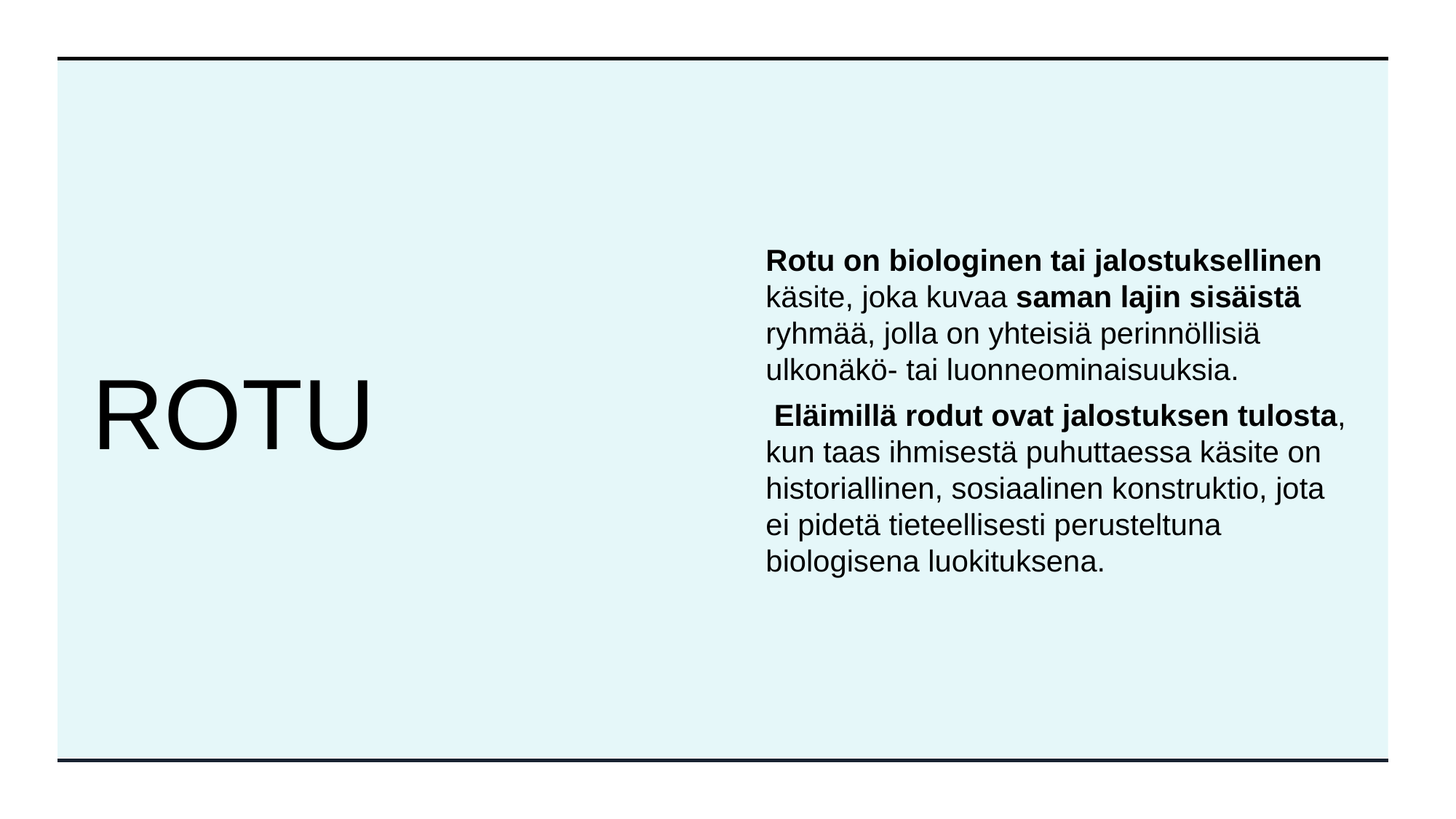

# ROTU
Rotu on biologinen tai jalostuksellinen käsite, joka kuvaa saman lajin sisäistä ryhmää, jolla on yhteisiä perinnöllisiä ulkonäkö- tai luonneominaisuuksia.
 Eläimillä rodut ovat jalostuksen tulosta, kun taas ihmisestä puhuttaessa käsite on historiallinen, sosiaalinen konstruktio, jota ei pidetä tieteellisesti perusteltuna biologisena luokituksena.